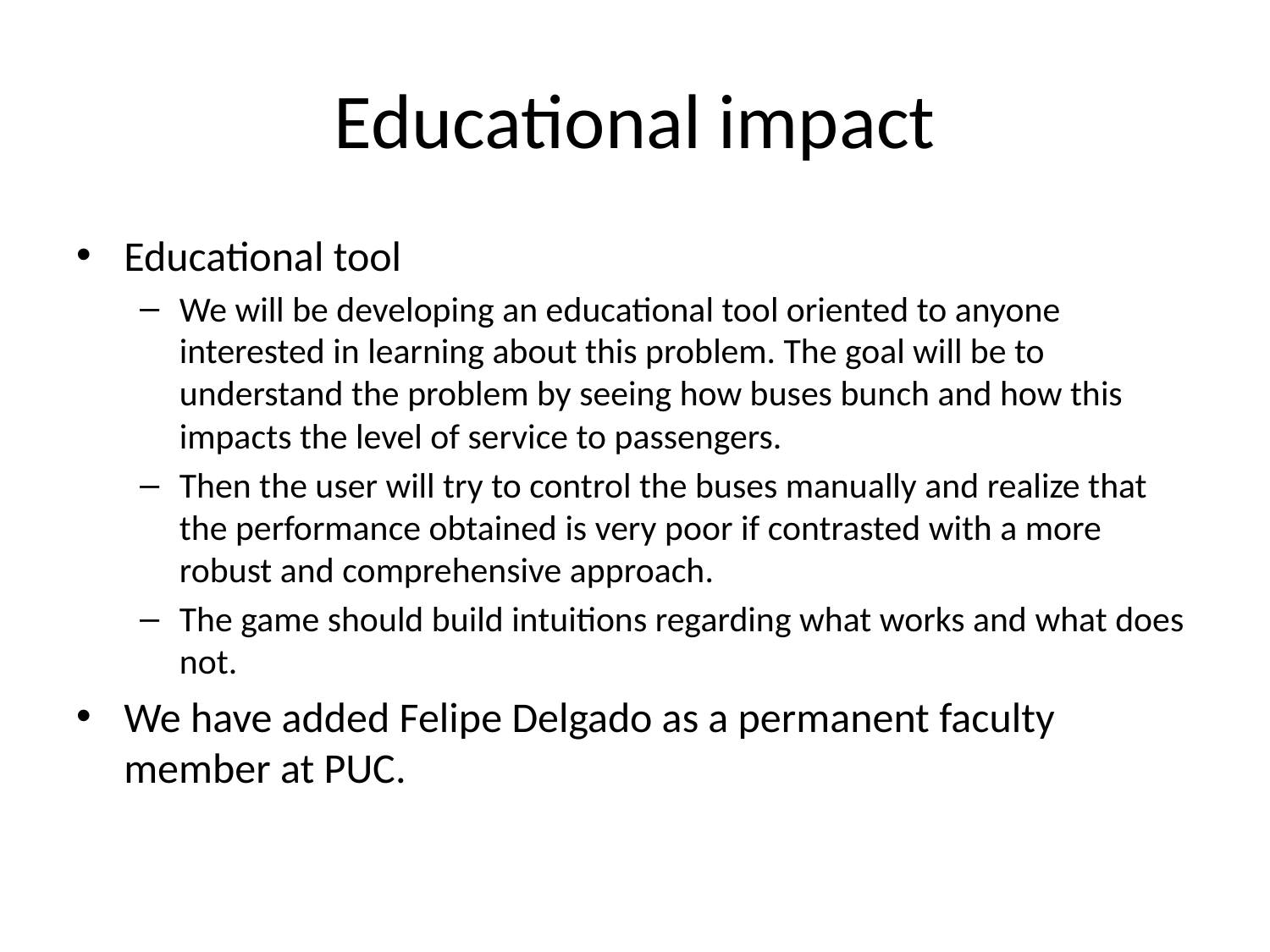

# Educational impact
Educational tool
We will be developing an educational tool oriented to anyone interested in learning about this problem. The goal will be to understand the problem by seeing how buses bunch and how this impacts the level of service to passengers.
Then the user will try to control the buses manually and realize that the performance obtained is very poor if contrasted with a more robust and comprehensive approach.
The game should build intuitions regarding what works and what does not.
We have added Felipe Delgado as a permanent faculty member at PUC.